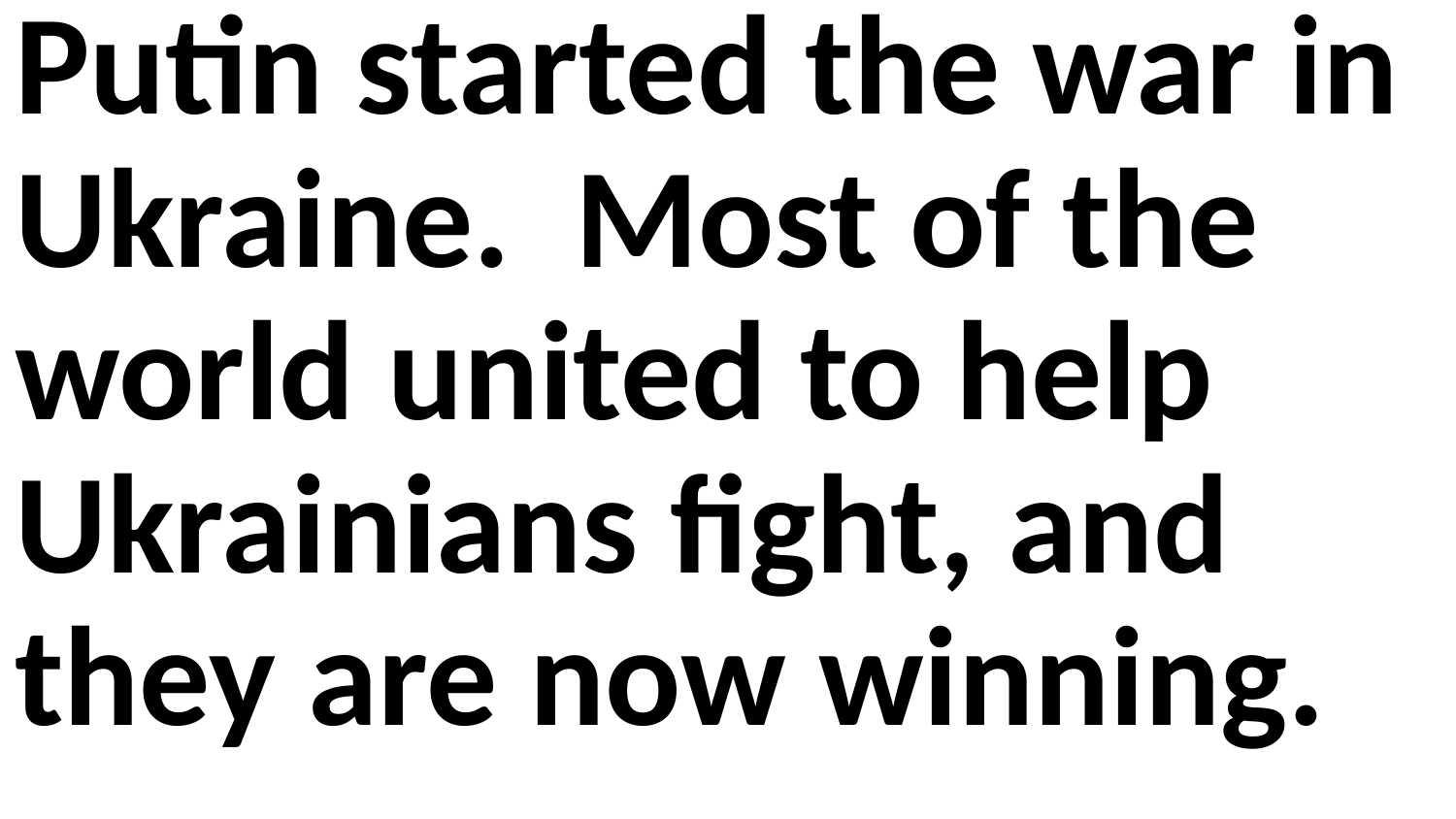

Putin started the war in Ukraine.  Most of the world united to help Ukrainians fight, and they are now winning.